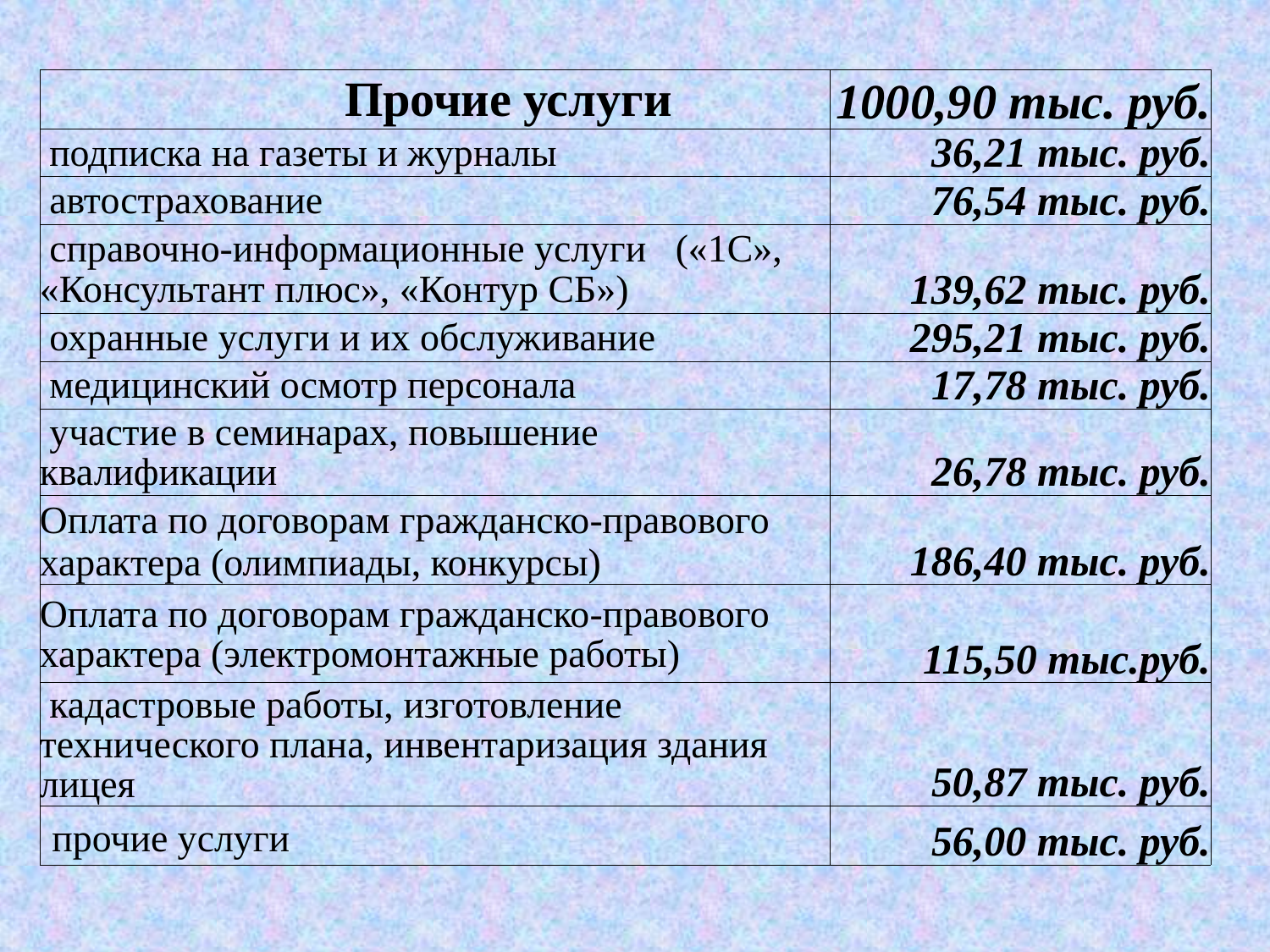

| Прочие услуги | 1000,90 тыс. руб. |
| --- | --- |
| подписка на газеты и журналы | 36,21 тыс. руб. |
| автострахование | 76,54 тыс. руб. |
| справочно-информационные услуги («1С», «Консультант плюс», «Контур СБ») | 139,62 тыс. руб. |
| охранные услуги и их обслуживание | 295,21 тыс. руб. |
| медицинский осмотр персонала | 17,78 тыс. руб. |
| участие в семинарах, повышение квалификации | 26,78 тыс. руб. |
| Оплата по договорам гражданско-правового характера (олимпиады, конкурсы) | 186,40 тыс. руб. |
| Оплата по договорам гражданско-правового характера (электромонтажные работы) | 115,50 тыс.руб. |
| кадастровые работы, изготовление технического плана, инвентаризация здания лицея | 50,87 тыс. руб. |
| прочие услуги | 56,00 тыс. руб. |